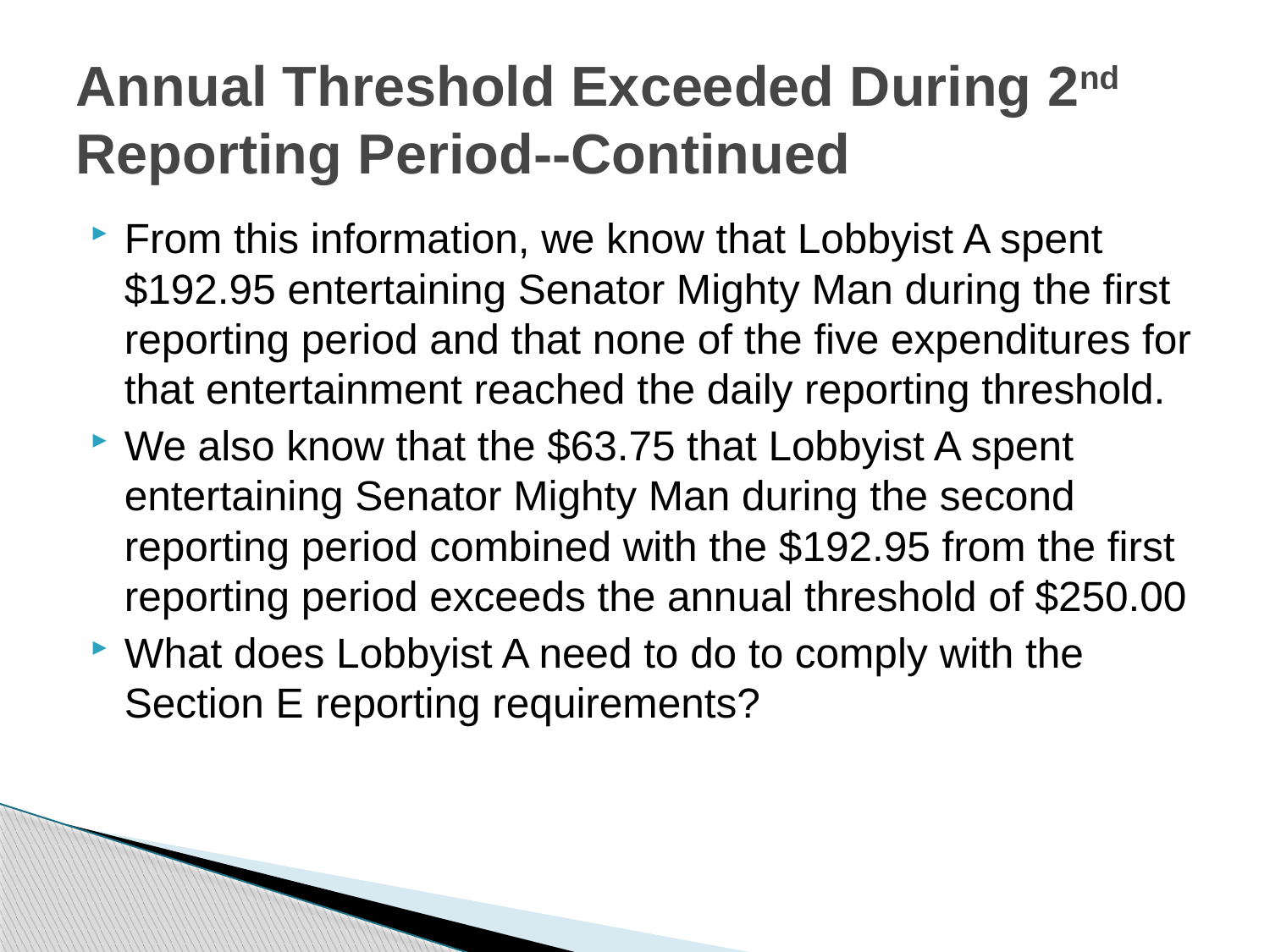

# Annual Threshold Exceeded During 2nd Reporting Period--Continued
From this information, we know that Lobbyist A spent $192.95 entertaining Senator Mighty Man during the first reporting period and that none of the five expenditures for that entertainment reached the daily reporting threshold.
We also know that the $63.75 that Lobbyist A spent entertaining Senator Mighty Man during the second reporting period combined with the $192.95 from the first reporting period exceeds the annual threshold of $250.00
What does Lobbyist A need to do to comply with the Section E reporting requirements?